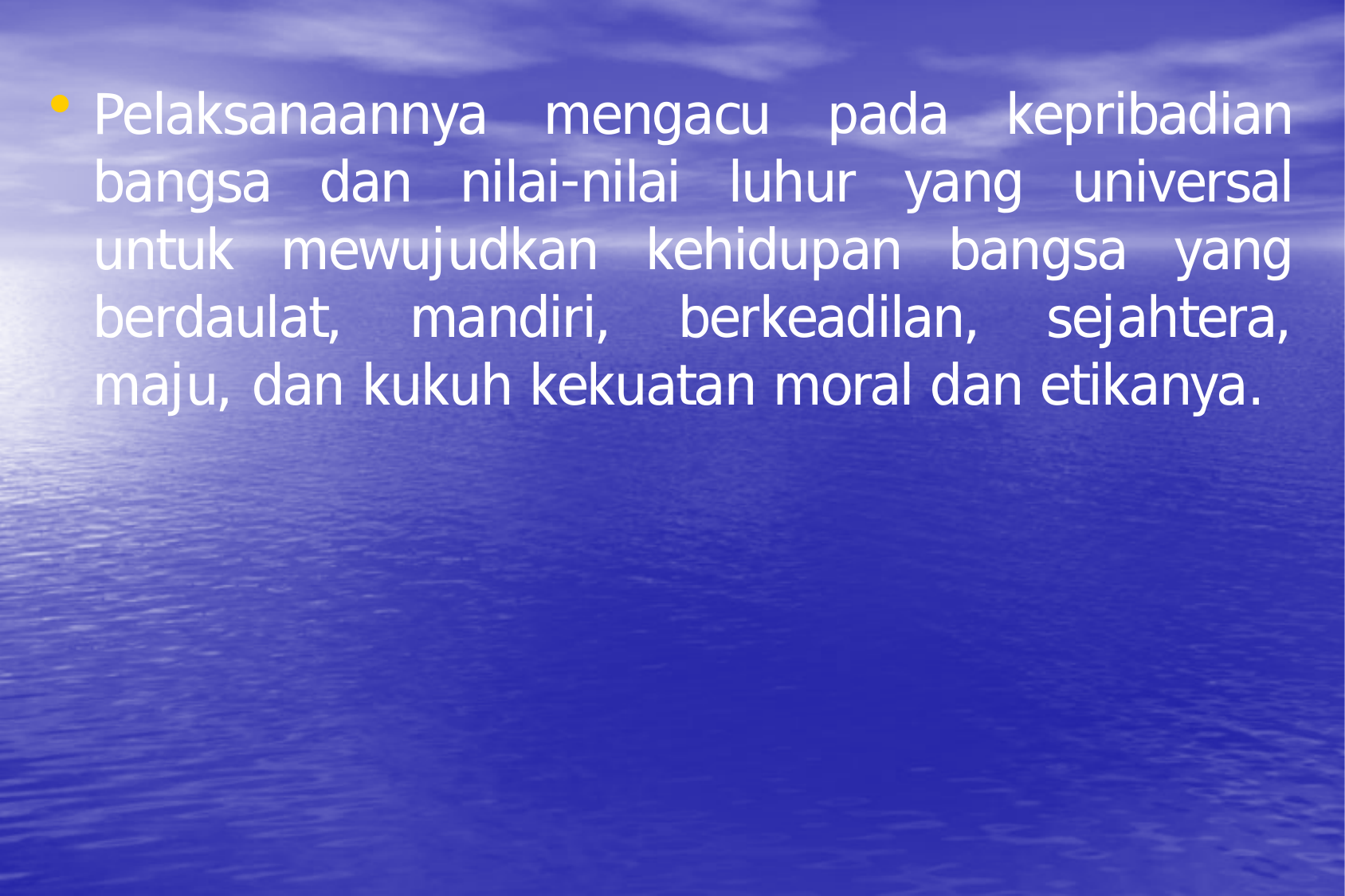

Pelaksanaannya mengacu pada kepribadian bangsa dan nilai-nilai luhur yang universal untuk mewujudkan kehidupan bangsa yang berdaulat, mandiri, berkeadilan, sejahtera, maju, dan kukuh kekuatan moral dan etikanya.